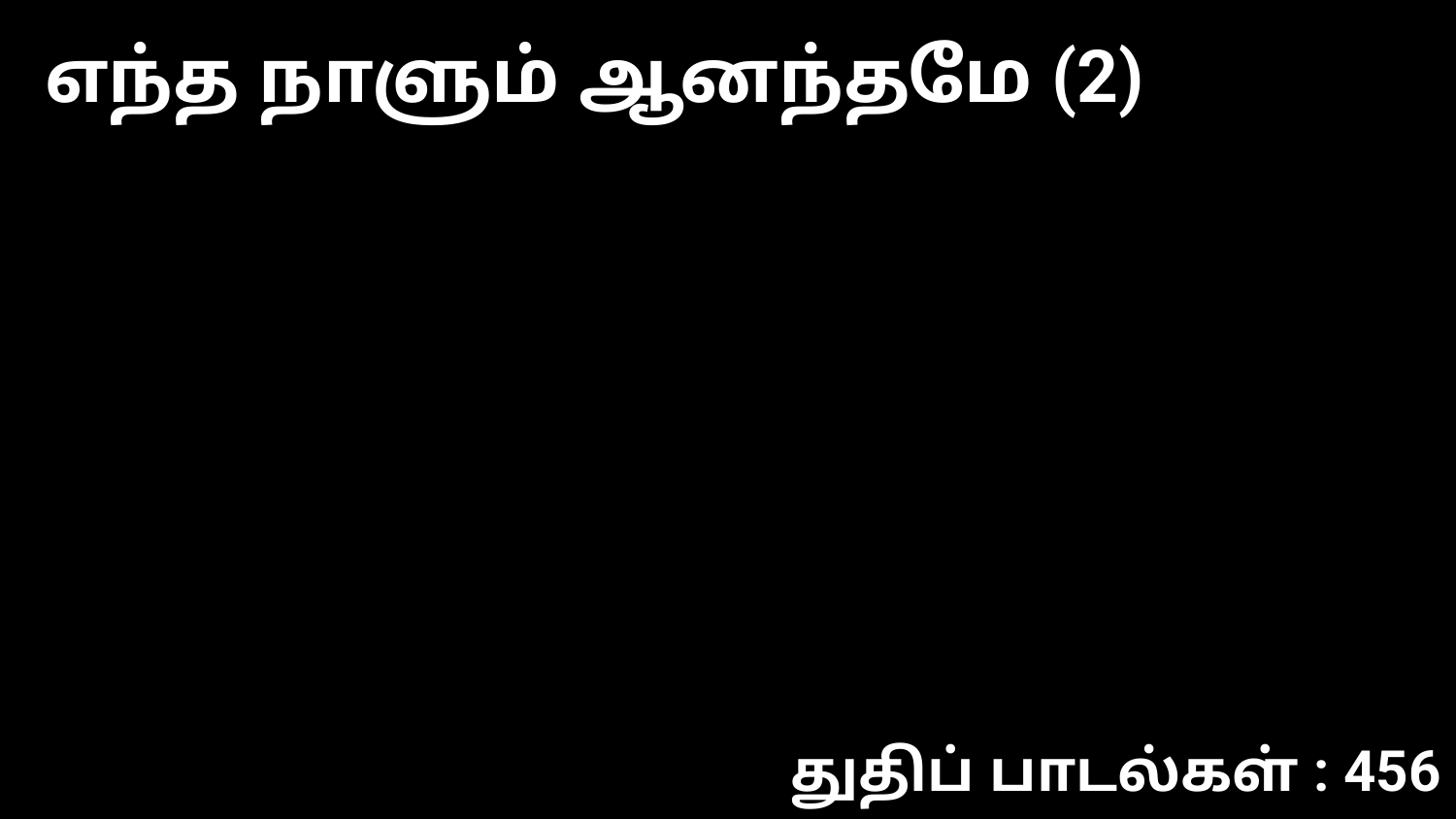

எந்த நாளும் ஆனந்தமே (2)
துதிப் பாடல்கள் : 456